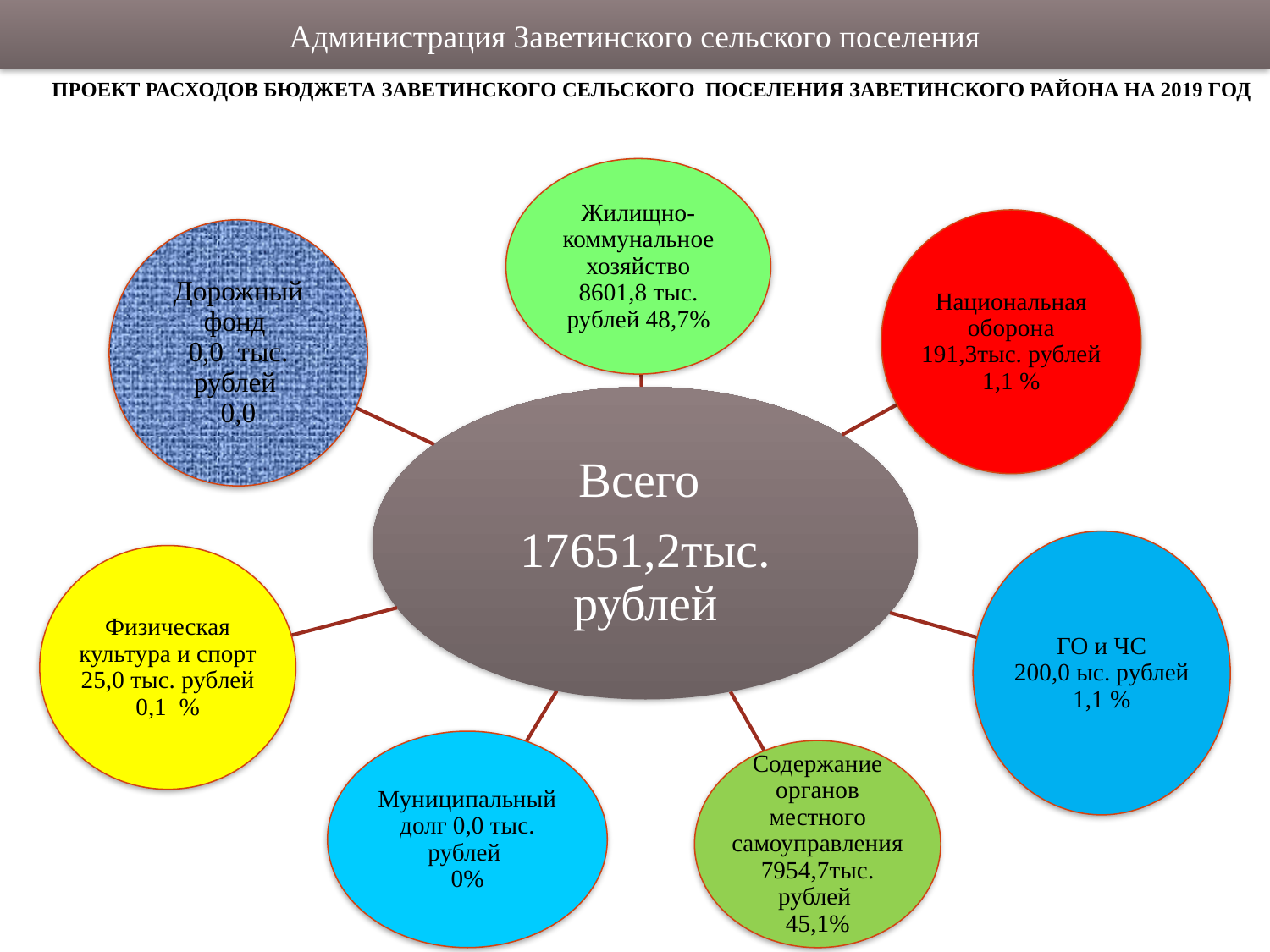

Администрация Заветинского сельского поселения
# Проект Расходов бюджета Заветинского сельского  поселения Заветинского района на 2019 год
Всего
17651,2тыс. рублей

Дорожный фонд
0,0  тыс. рублей
0,0

Жилищно-коммунальное хозяйство
8601,8 тыс. рублей 48,7%

Национальная оборона 191,3тыс. рублей
1,1 %

ГО и ЧС
200,0 ыс. рублей
1,1 %

Содержание органов местного самоуправления 7954,7тыс. рублей
45,1%

Муниципальный долг 0,0 тыс. рублей
0%

Физическая культура и спорт 25,0 тыс. рублей
0,1  %